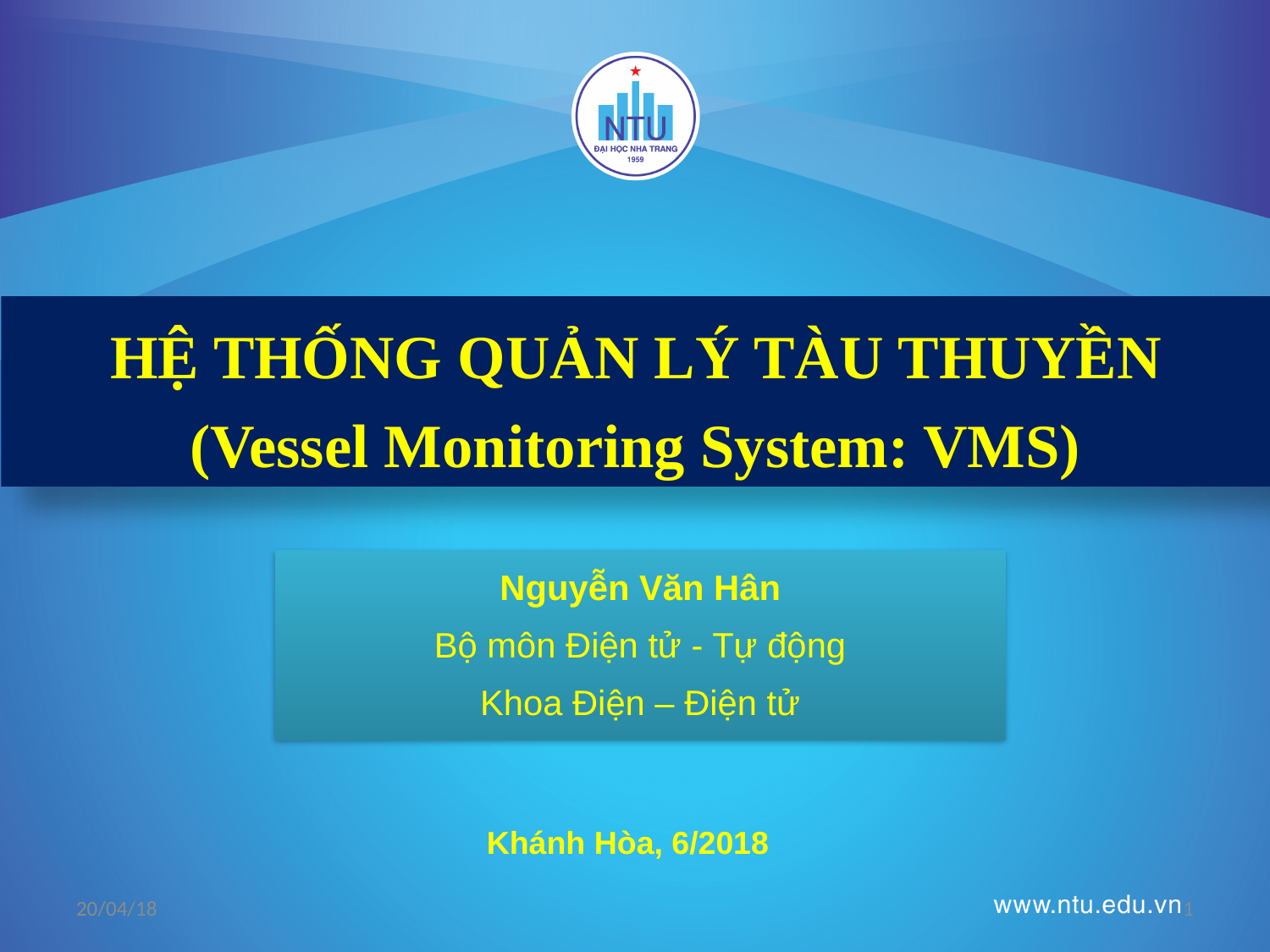

# HỆ THỐNG QUẢN LÝ TÀU THUYỀN (Vessel Monitoring System: VMS)
Nguyễn Văn Hân
Bộ môn Điện tử - Tự động
Khoa Điện – Điện tử
Khánh Hòa, 6/2018
20/04/18
1